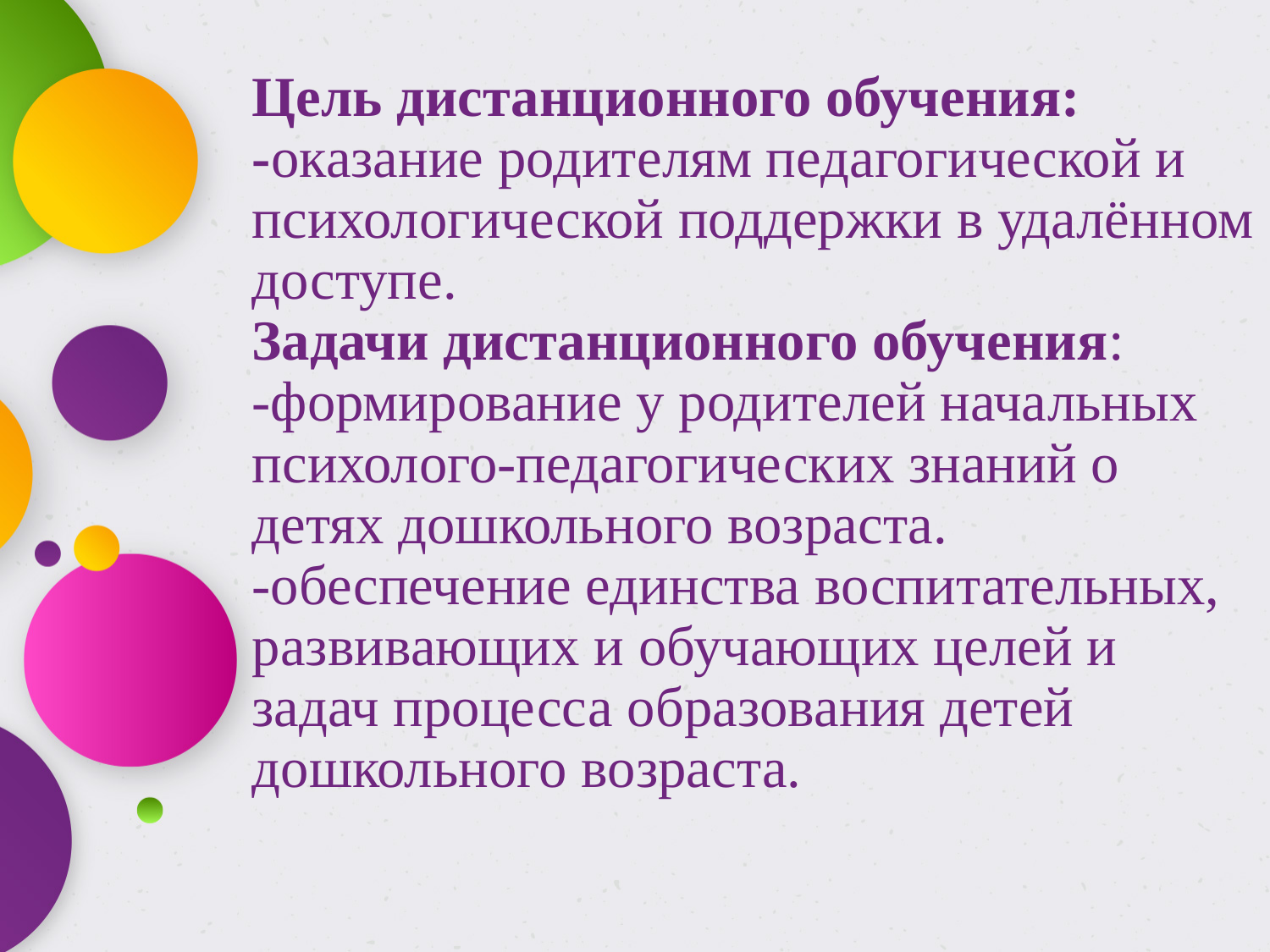

# Цель дистанционного обучения: -оказание родителям педагогической и психологической поддержки в удалённом доступе. Задачи дистанционного обучения: -формирование у родителей начальных психолого-педагогических знаний о детях дошкольного возраста. -обеспечение единства воспитательных, развивающих и обучающих целей и задач процесса образования детей дошкольного возраста.